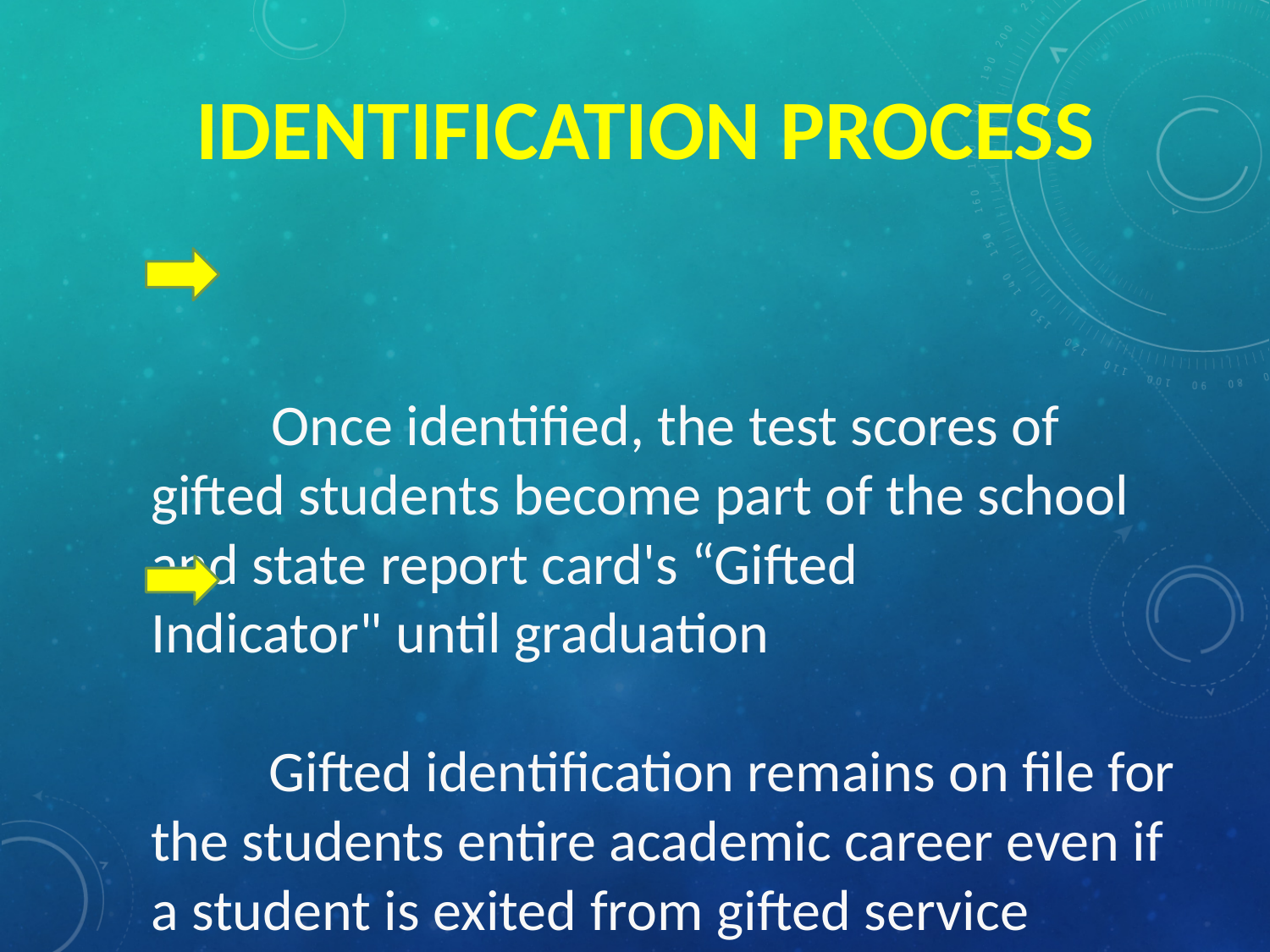

# Identification process

          Once identified, the test scores of gifted students become part of the school and state report card's “Gifted Indicator" until graduation

         Gifted identification remains on file for the students entire academic career even if a student is exited from gifted service